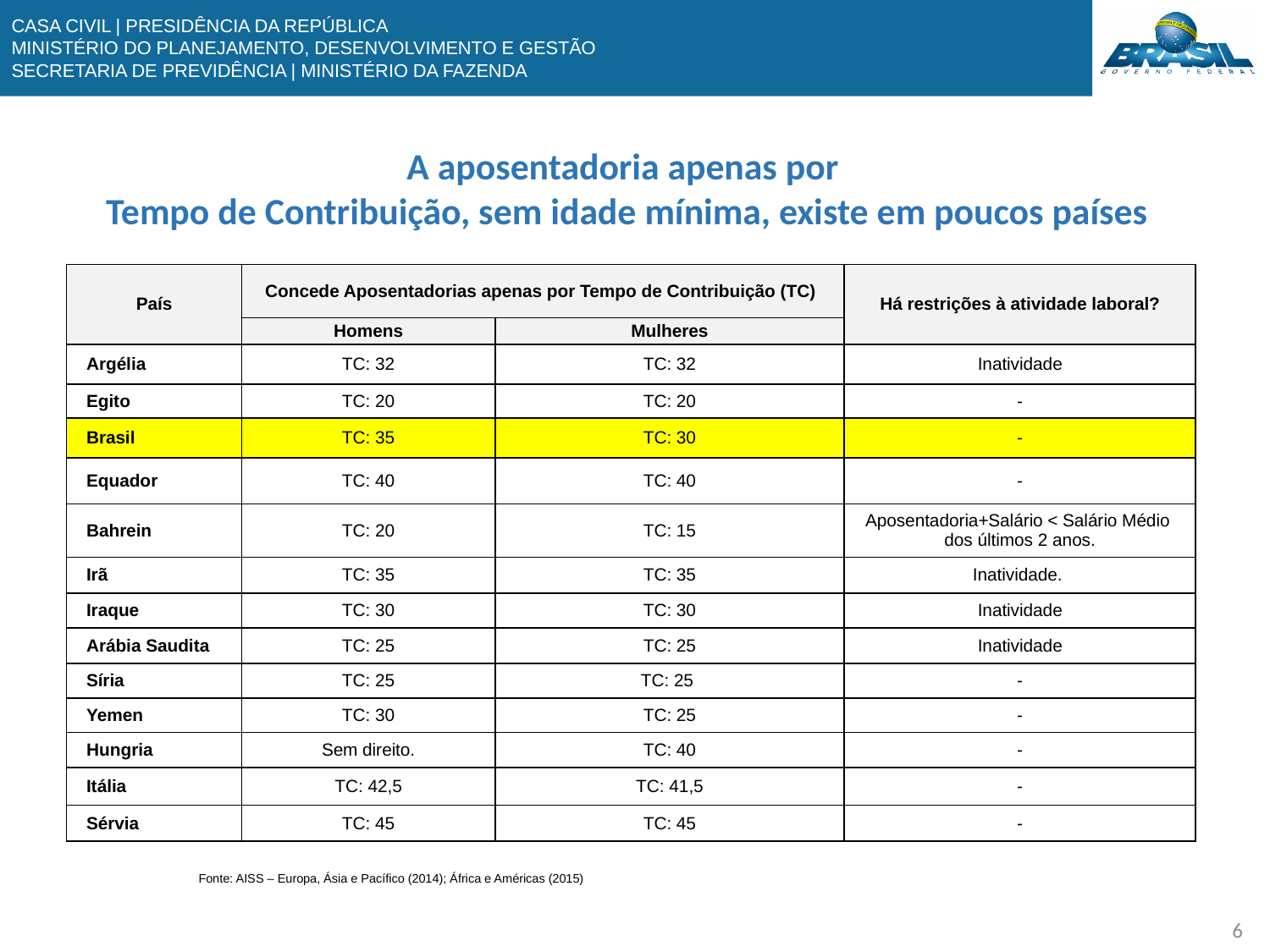

A aposentadoria apenas por
Tempo de Contribuição, sem idade mínima, existe em poucos países
| País | Concede Aposentadorias apenas por Tempo de Contribuição (TC) |  | Há restrições à atividade laboral? |
| --- | --- | --- | --- |
|  | Homens | Mulheres |  |
| Argélia | TC: 32 | TC: 32 | Inatividade |
| Egito | TC: 20 | TC: 20 | - |
| Brasil | TC: 35 | TC: 30 | - |
| Equador | TC: 40 | TC: 40 | - |
| Bahrein | TC: 20 | TC: 15 | Aposentadoria+Salário < Salário Médio dos últimos 2 anos. |
| Irã | TC: 35 | TC: 35 | Inatividade. |
| Iraque | TC: 30 | TC: 30 | Inatividade |
| Arábia Saudita | TC: 25 | TC: 25 | Inatividade |
| Síria | TC: 25 | TC: 25 | - |
| Yemen | TC: 30 | TC: 25 | - |
| Hungria | Sem direito. | TC: 40 | - |
| Itália | TC: 42,5 | TC: 41,5 | - |
| Sérvia | TC: 45 | TC: 45 | - |
Fonte: AISS – Europa, Ásia e Pacífico (2014); África e Américas (2015)
6